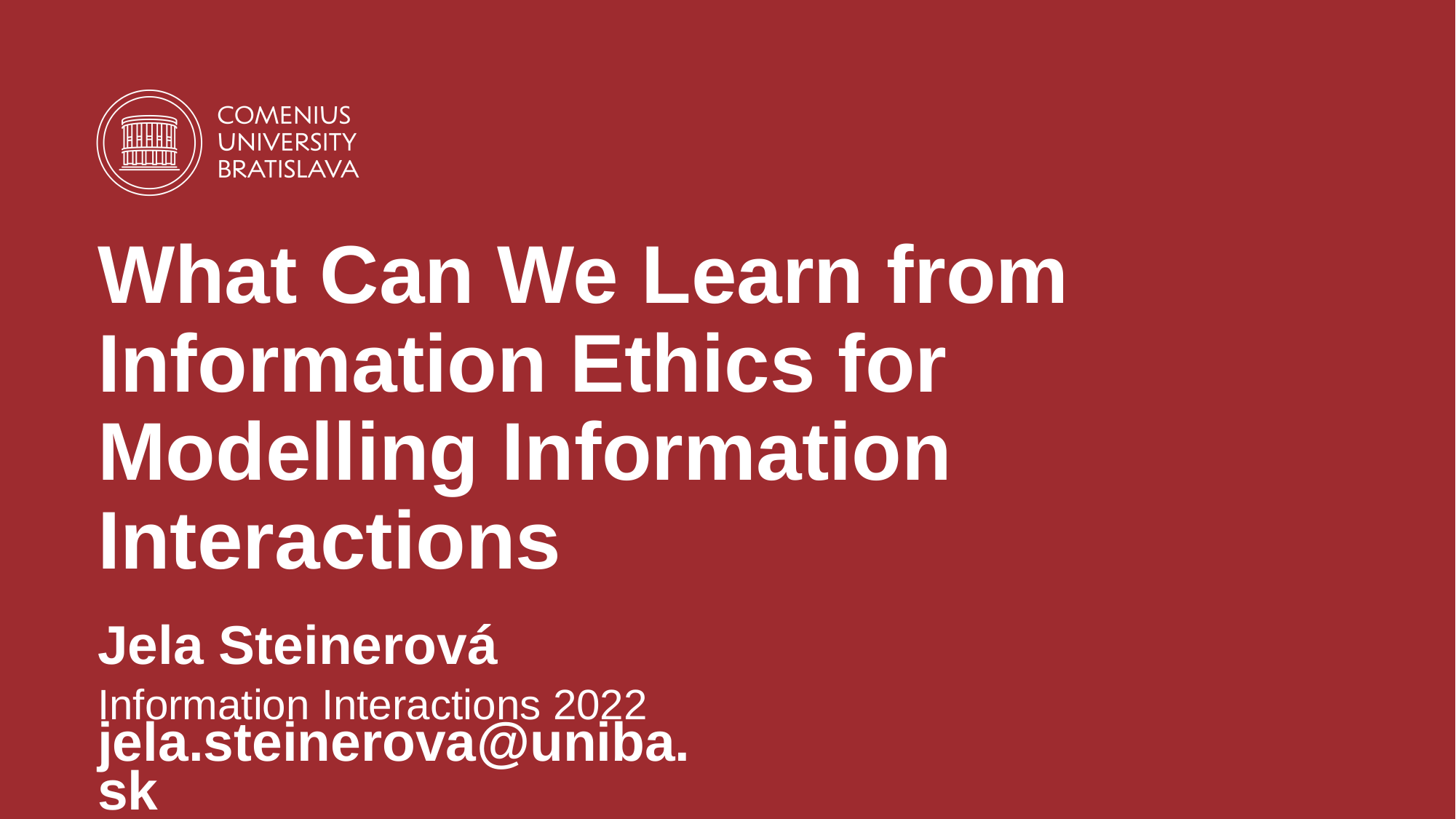

# What Can We Learn from Information Ethics for Modelling Information Interactions
Jela Steinerová

jela.steinerova@uniba.sk

Information Interactions 2022